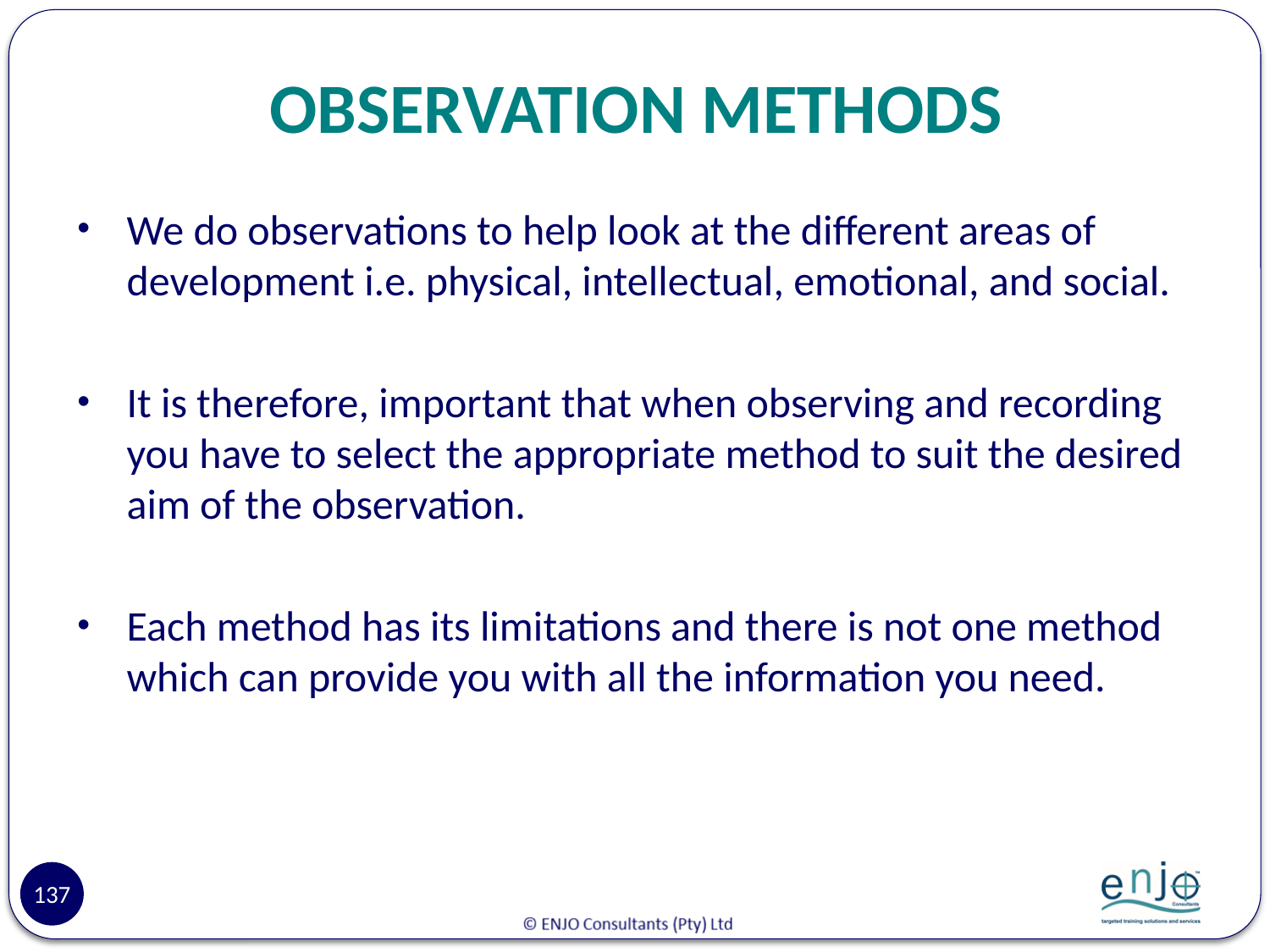

# OBSERVATION METHODS
We do observations to help look at the different areas of development i.e. physical, intellectual, emotional, and social.

It is therefore, important that when observing and recording you have to select the appropriate method to suit the desired aim of the observation.

Each method has its limitations and there is not one method which can provide you with all the information you need.

137